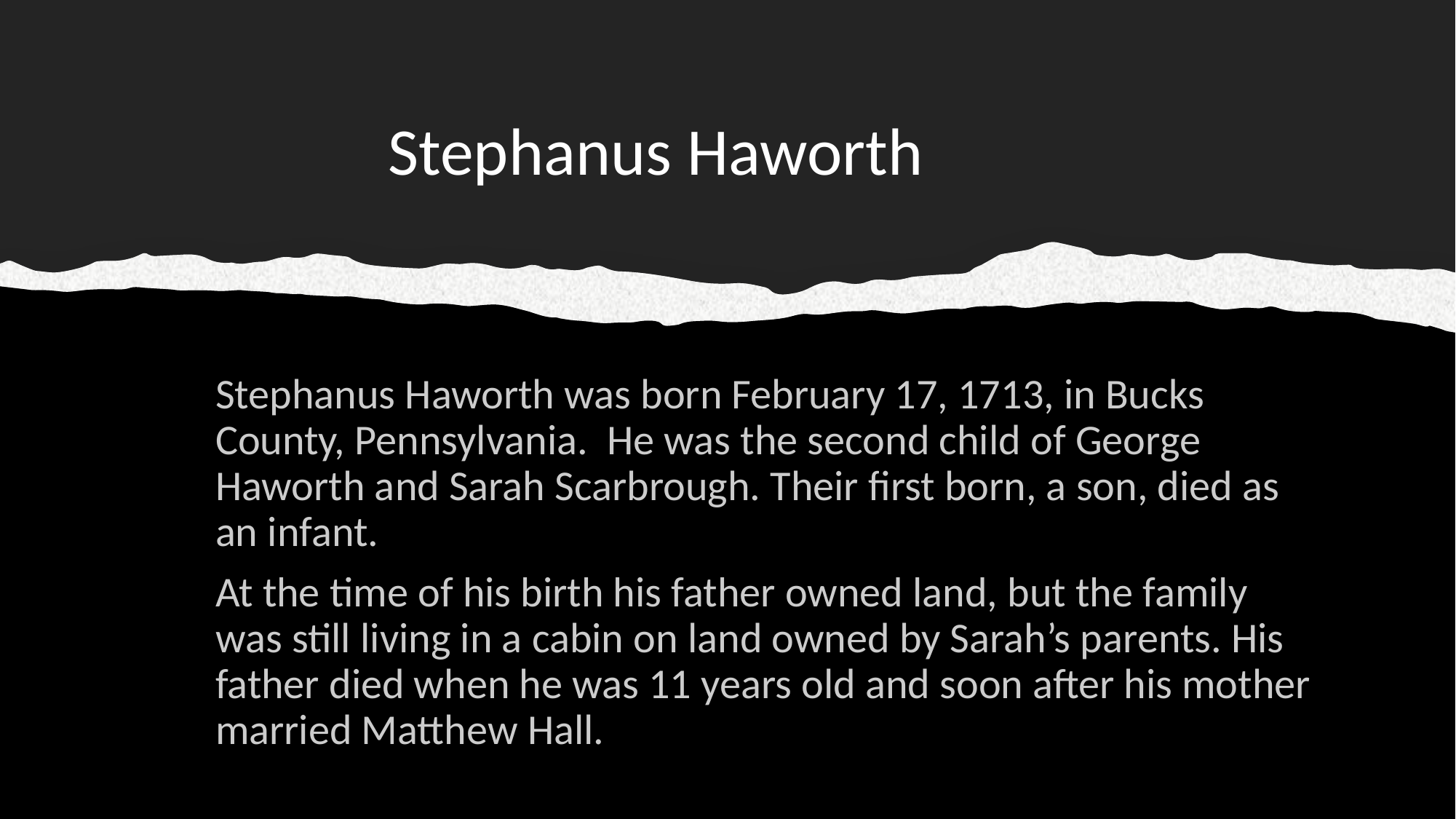

# Stephanus Haworth

Stephanus Haworth was born February 17, 1713, in Bucks County, Pennsylvania.  He was the second child of George Haworth and Sarah Scarbrough. Their first born, a son, died as an infant.
At the time of his birth his father owned land, but the family was still living in a cabin on land owned by Sarah’s parents. His father died when he was 11 years old and soon after his mother married Matthew Hall.